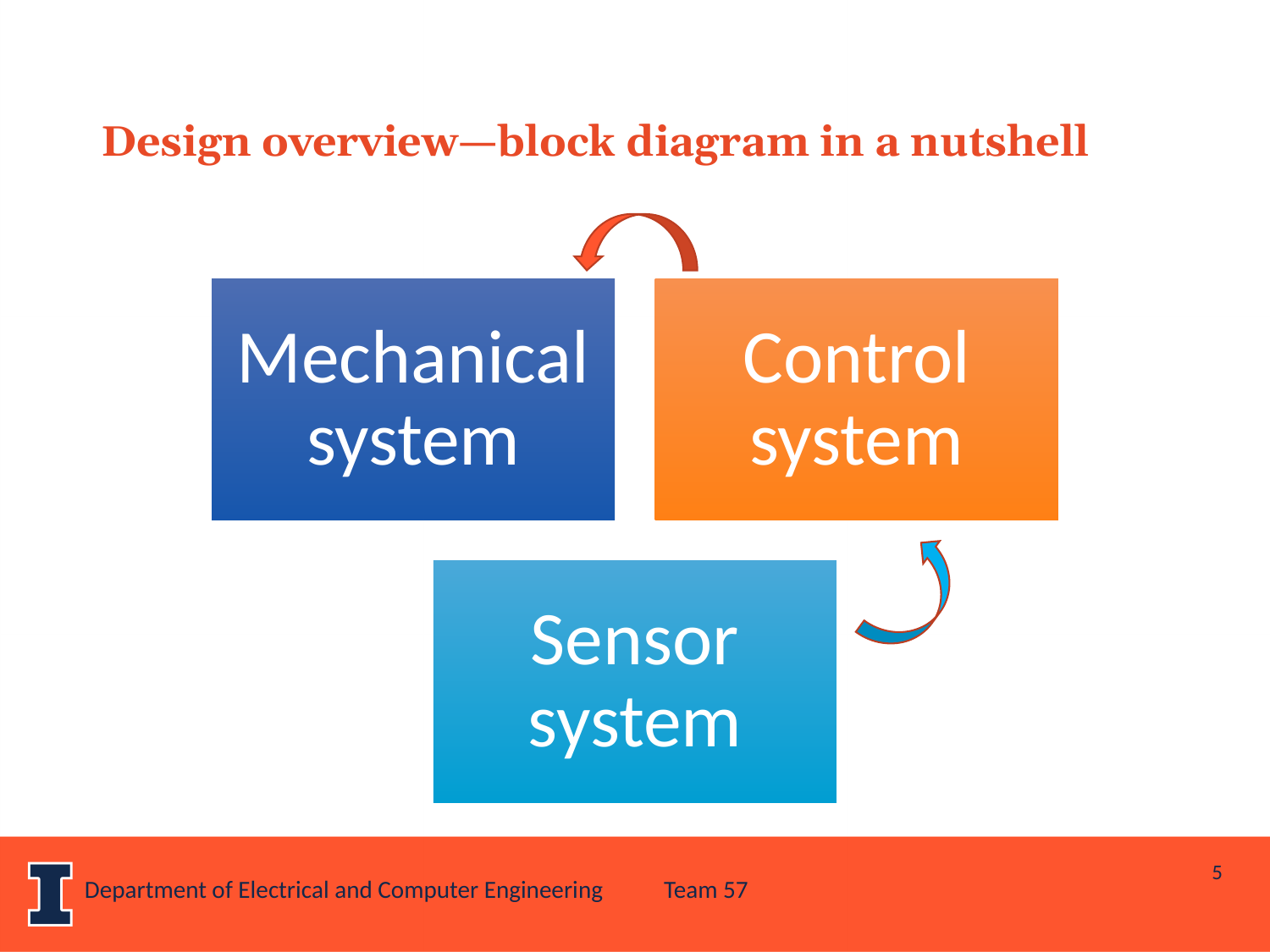

Design overview—block diagram in a nutshell

Mechanical system
Control system
Sensor system

5
Department of Electrical and Computer Engineering
Team 57